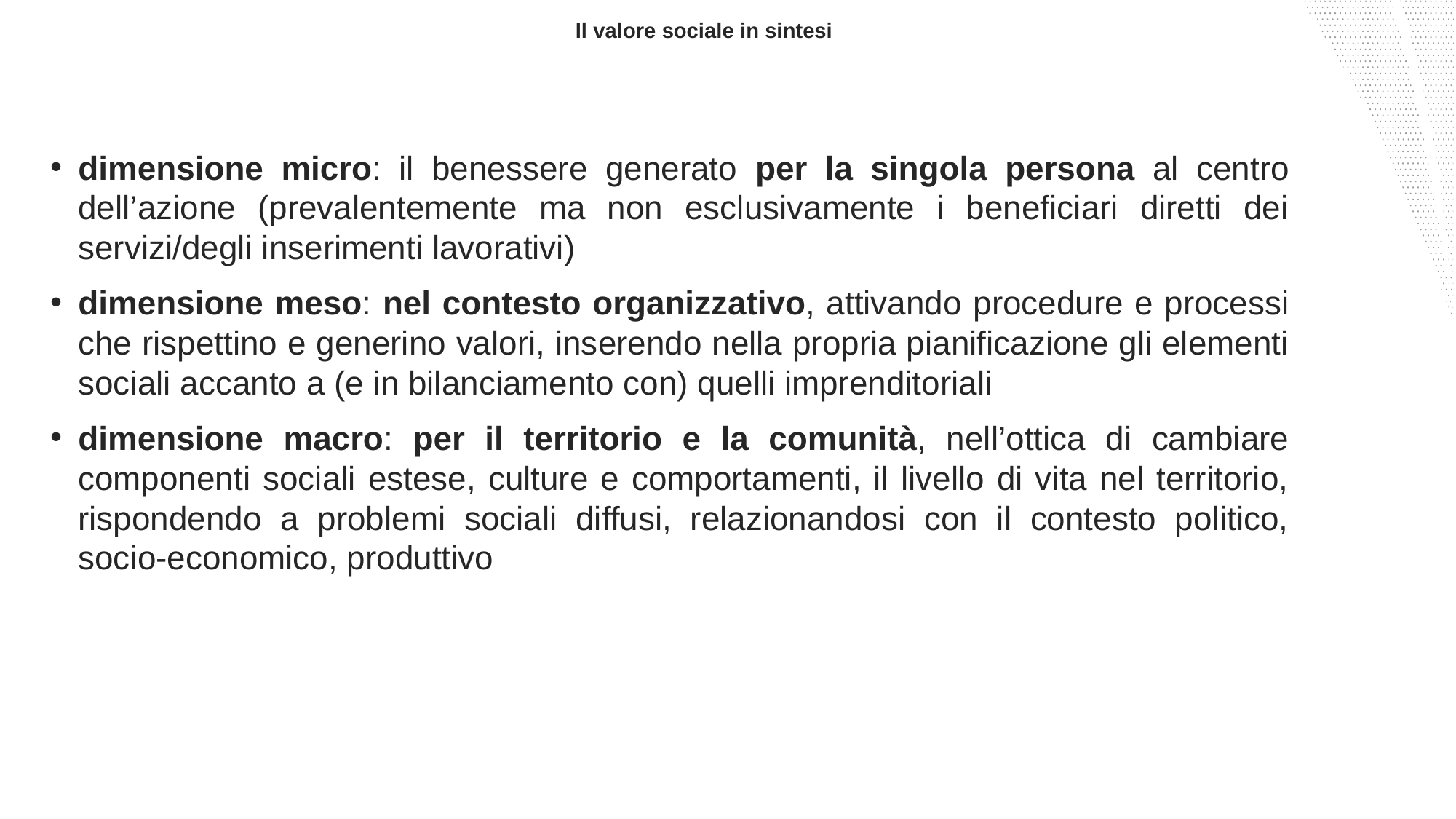

Il valore sociale in sintesi
dimensione micro: il benessere generato per la singola persona al centro dell’azione (prevalentemente ma non esclusivamente i beneficiari diretti dei servizi/degli inserimenti lavorativi)
dimensione meso: nel contesto organizzativo, attivando procedure e processi che rispettino e generino valori, inserendo nella propria pianificazione gli elementi sociali accanto a (e in bilanciamento con) quelli imprenditoriali
dimensione macro: per il territorio e la comunità, nell’ottica di cambiare componenti sociali estese, culture e comportamenti, il livello di vita nel territorio, rispondendo a problemi sociali diffusi, relazionandosi con il contesto politico, socio-economico, produttivo